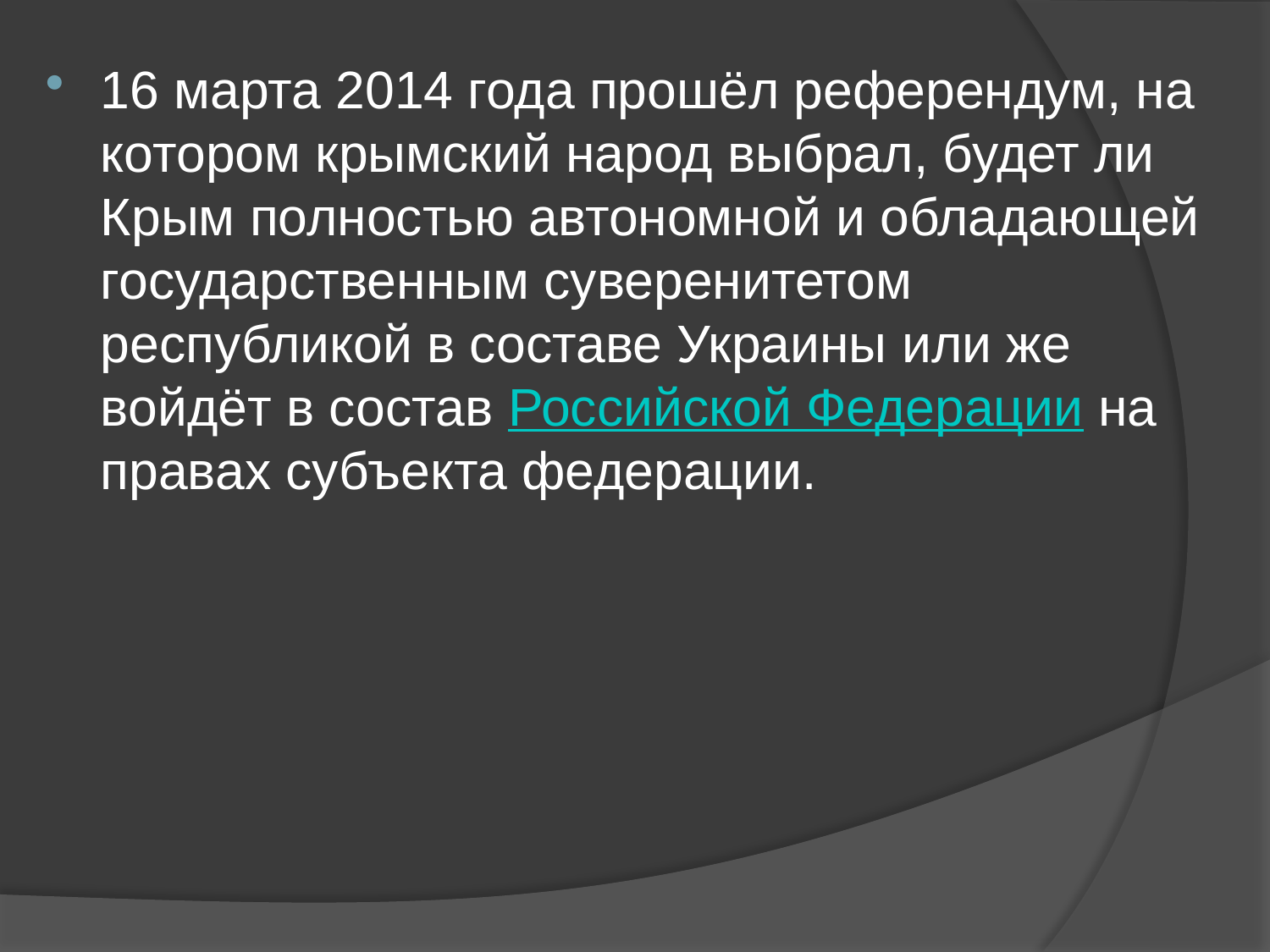

16 марта 2014 года прошёл референдум, на котором крымский народ выбрал, будет ли Крым полностью автономной и обладающей государственным суверенитетом республикой в составе Украины или же войдёт в состав Российской Федерации на правах субъекта федерации.